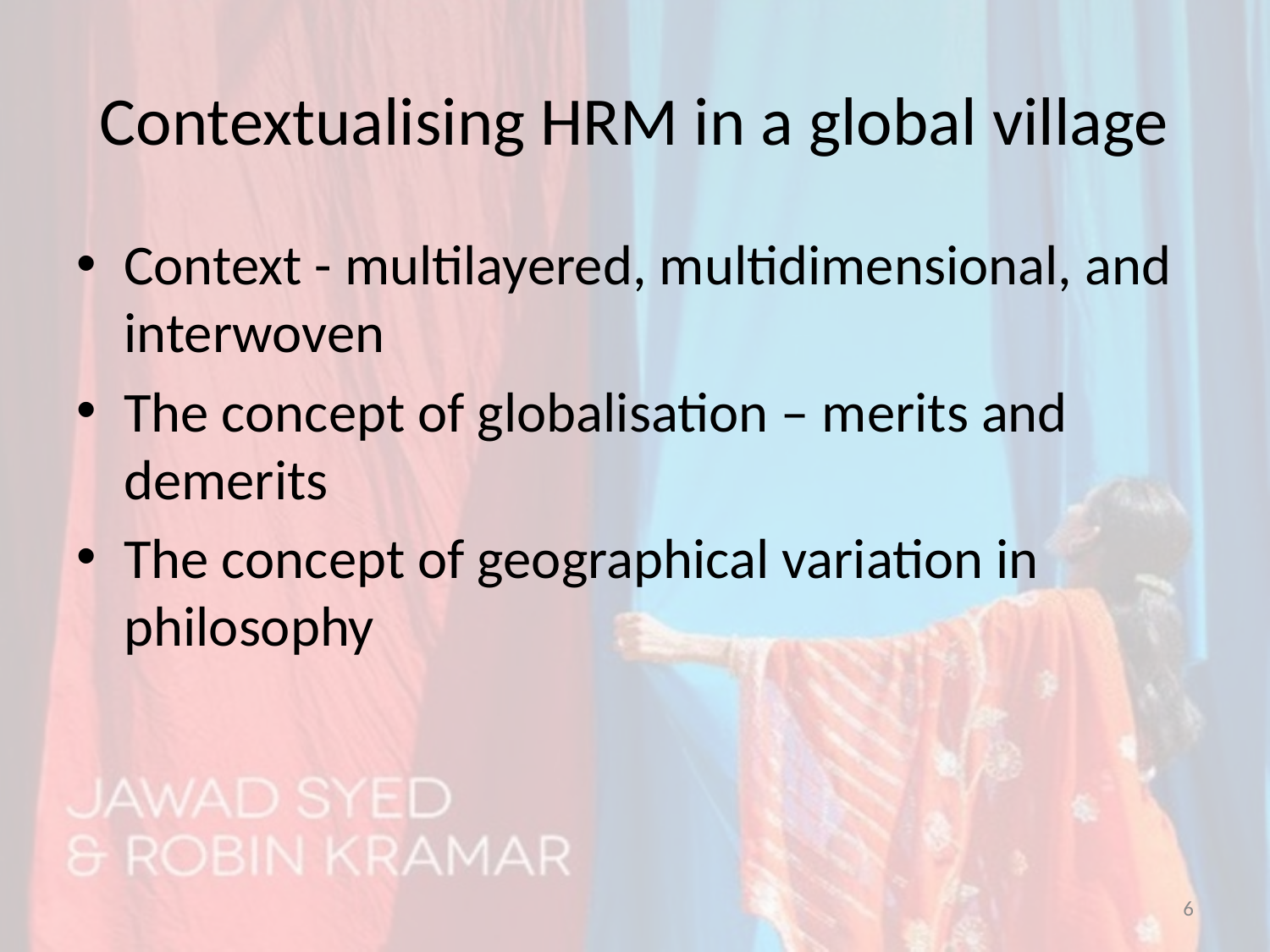

# Contextualising HRM in a global village
Context - multilayered, multidimensional, and interwoven
The concept of globalisation – merits and demerits
The concept of geographical variation in philosophy
6